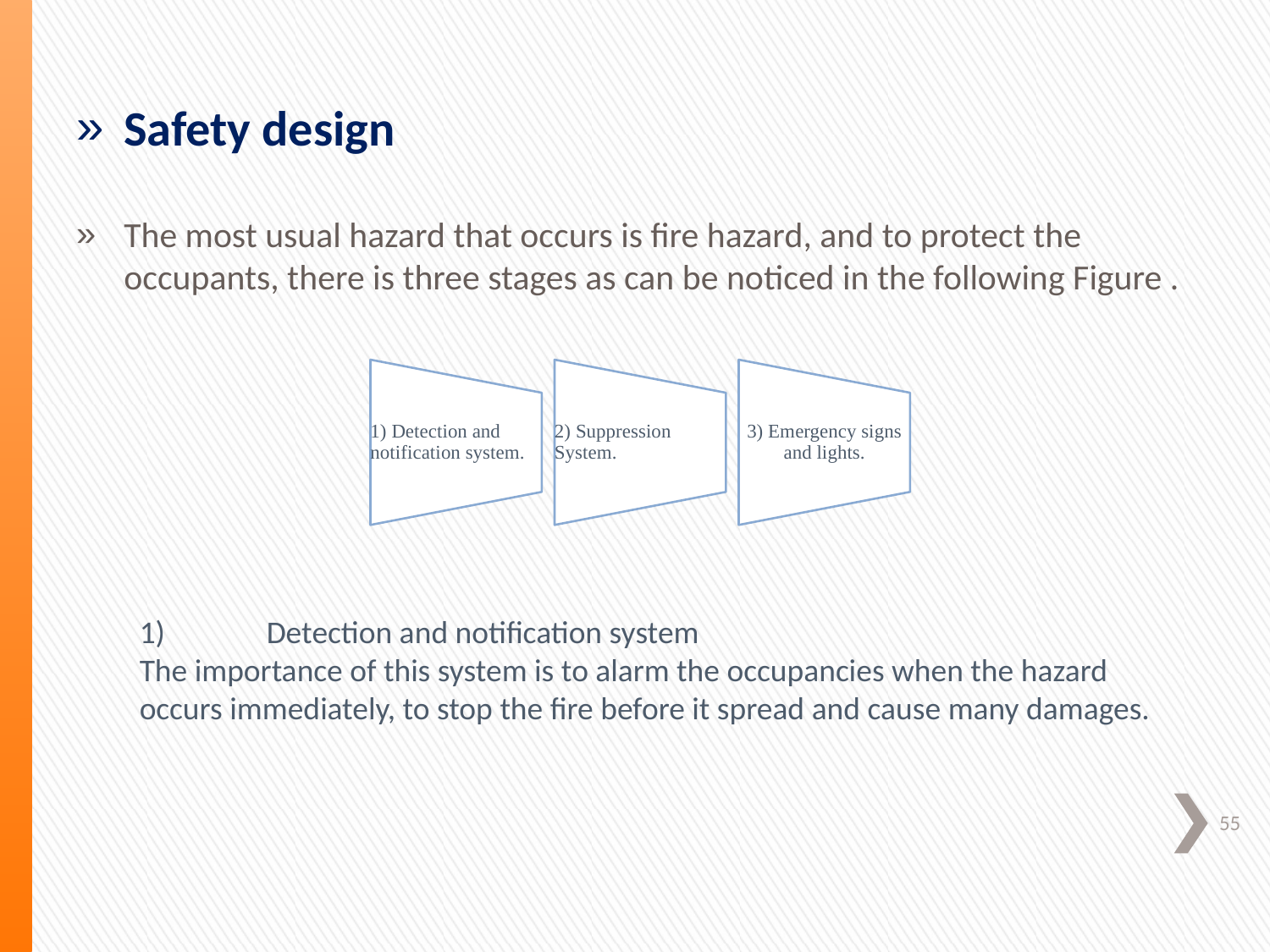

Safety design

The most usual hazard that occurs is fire hazard, and to protect the occupants, there is three stages as can be noticed in the following Figure .
1) Detection and notification system.
2) Suppression System.
3) Emergency signs and lights.
1)	Detection and notification system
The importance of this system is to alarm the occupancies when the hazard occurs immediately, to stop the fire before it spread and cause many damages.
55